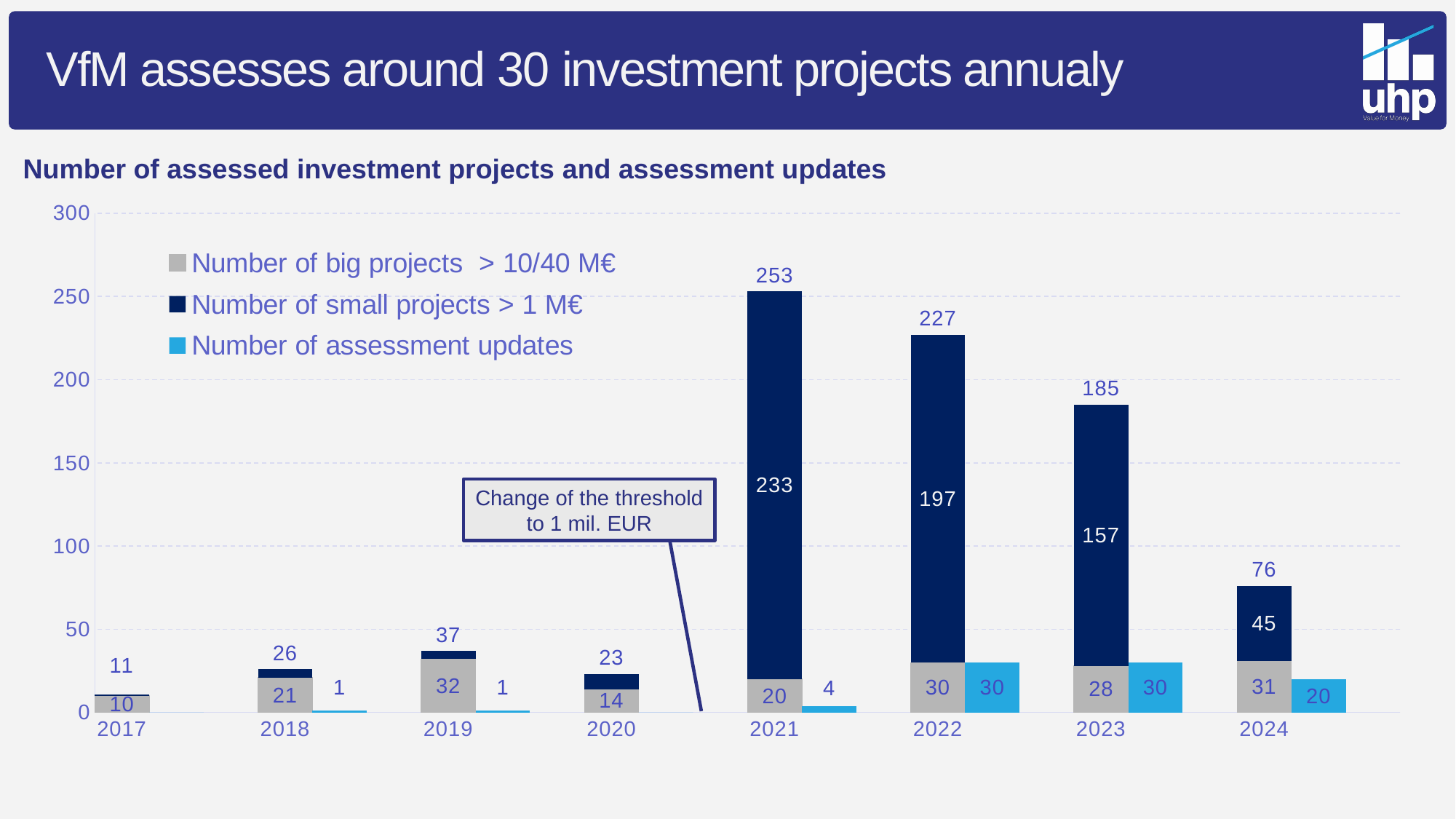

# VfM assesses around 30 investment projects annualy
| Number of assessed investment projects and assessment updates |
| --- |
|  |

### Chart

| Category | Number of big projects  > 10/40 M€ | Number of small projects > 1 M€ | Number of assessment updates | Spolu |
|---|---|---|---|---|
| 2017 | 10.0 | 1.0 | None | 11.0 |
|  | None | None | 0.0 | None |
|  | None | None | None | None |
| 2018 | 21.0 | 5.0 | None | 26.0 |
|  | None | None | 1.0 | None |
|   | None | None | None | None |
| 2019 | 32.0 | 5.0 | None | 37.0 |
|  | None | None | 1.0 | None |
|  | None | None | None | None |
| 2020 | 14.0 | 9.0 | None | 23.0 |
|  | None | None | 0.0 | None |
|   | None | None | None | None |
| 2021 | 20.0 | 233.0 | None | 253.0 |
|  | None | None | 4.0 | None |
|  | None | None | None | None |
| 2022 | 30.0 | 197.0 | None | 227.0 |
|  | None | None | 30.0 | None |
|  | None | None | None | None |
| 2023 | 28.0 | 157.0 | None | 185.0 |
|  | None | None | 30.0 | None |
|  | None | None | None | None |
| 2024 | 31.0 | 45.0 | None | 76.0 |
Change of the threshold to 1 mil. EUR